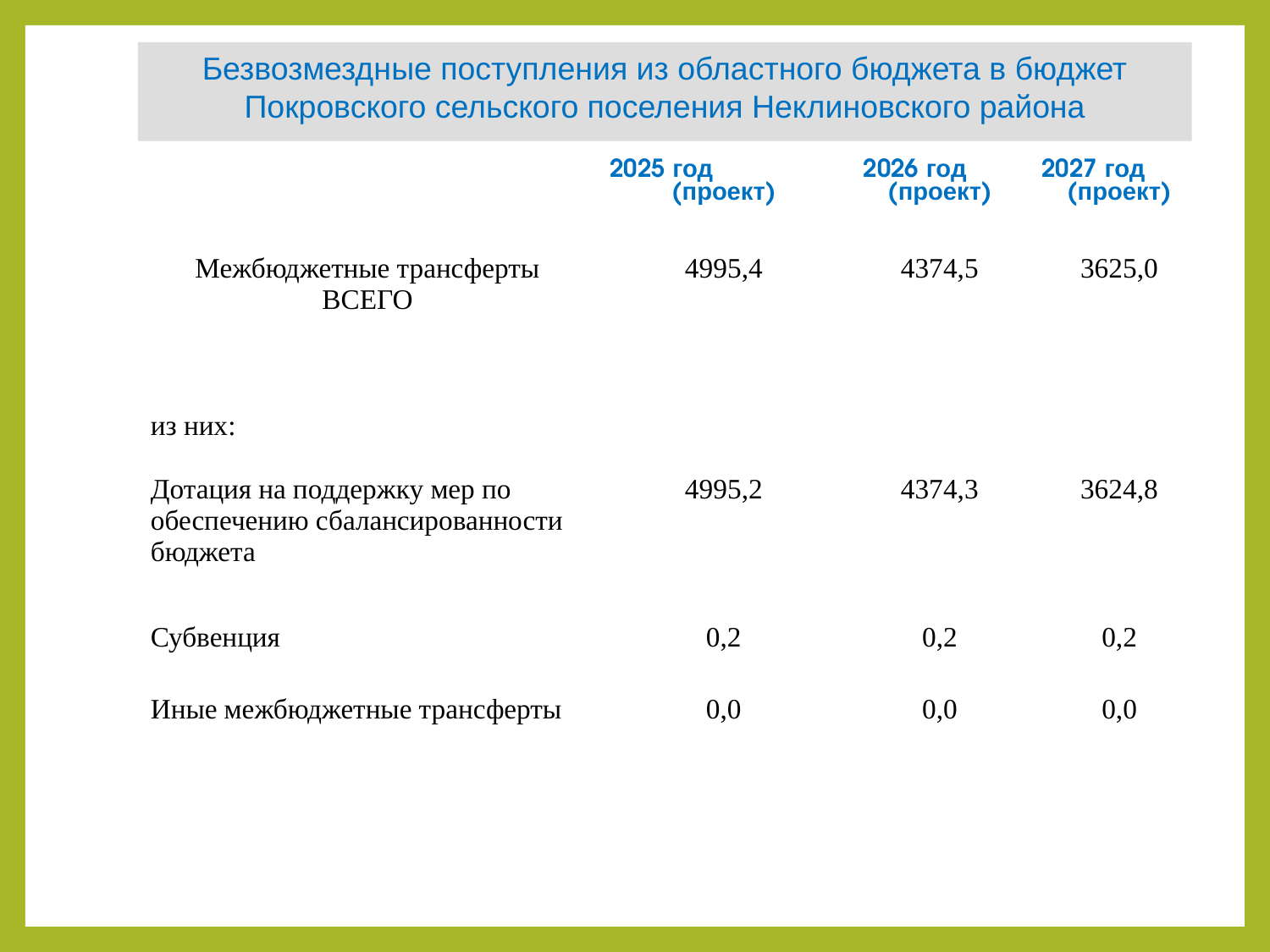

Безвозмездные поступления из областного бюджета в бюджет Покровского сельского поселения Неклиновского района

| Наименование | 2025 год (проект) | 2026 год (проект) | 2027 год (проект) |
| --- | --- | --- | --- |
| Межбюджетные трансферты ВСЕГО | 4995,4 | 4374,5 | 3625,0 |
| из них: |  |  |  |
| Дотация на поддержку мер по обеспечению сбалансированности бюджета | 4995,2 | 4374,3 | 3624,8 |
| Субвенция | 0,2 | 0,2 | 0,2 |
| Иные межбюджетные трансферты | 0,0 | 0,0 | 0,0 |